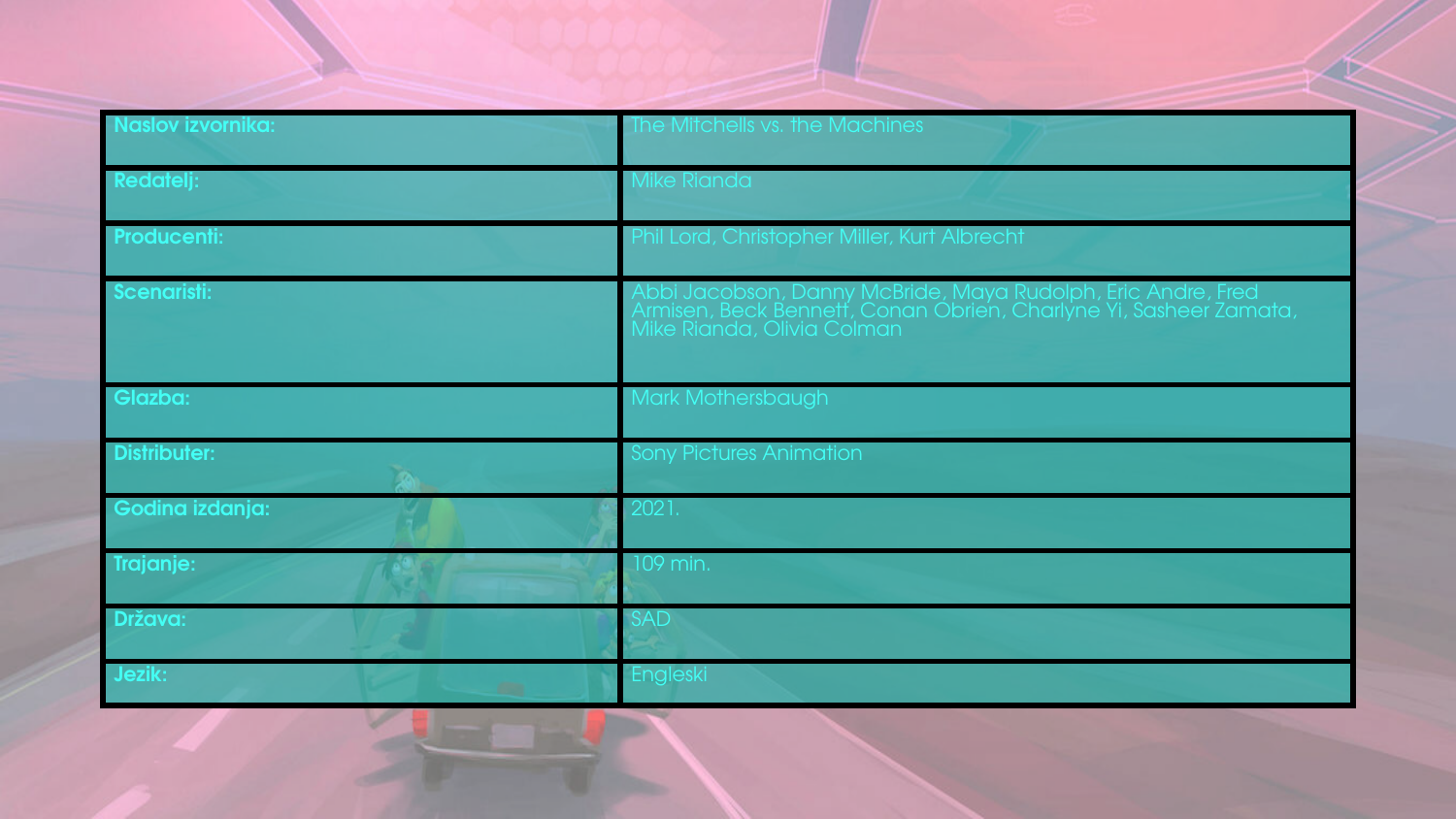

| Naslov izvornika: | The Mitchells vs. the Machines |
| --- | --- |
| Redatelj: | Mike Rianda |
| Producenti: | Phil Lord, Christopher Miller, Kurt Albrecht |
| Scenaristi: | Abbi Jacobson, Danny McBride, Maya Rudolph, Eric Andre, Fred Armisen, Beck Bennett, Conan Obrien, Charlyne Yi, Sasheer Zamata, Mike Rianda, Olivia Colman |
| Glazba: | Mark Mothersbaugh |
| Distributer: | Sony Pictures Animation |
| Godina izdanja: | 2021. |
| Trajanje: | 109 min. |
| Država: | SAD |
| Jezik: | Engleski |